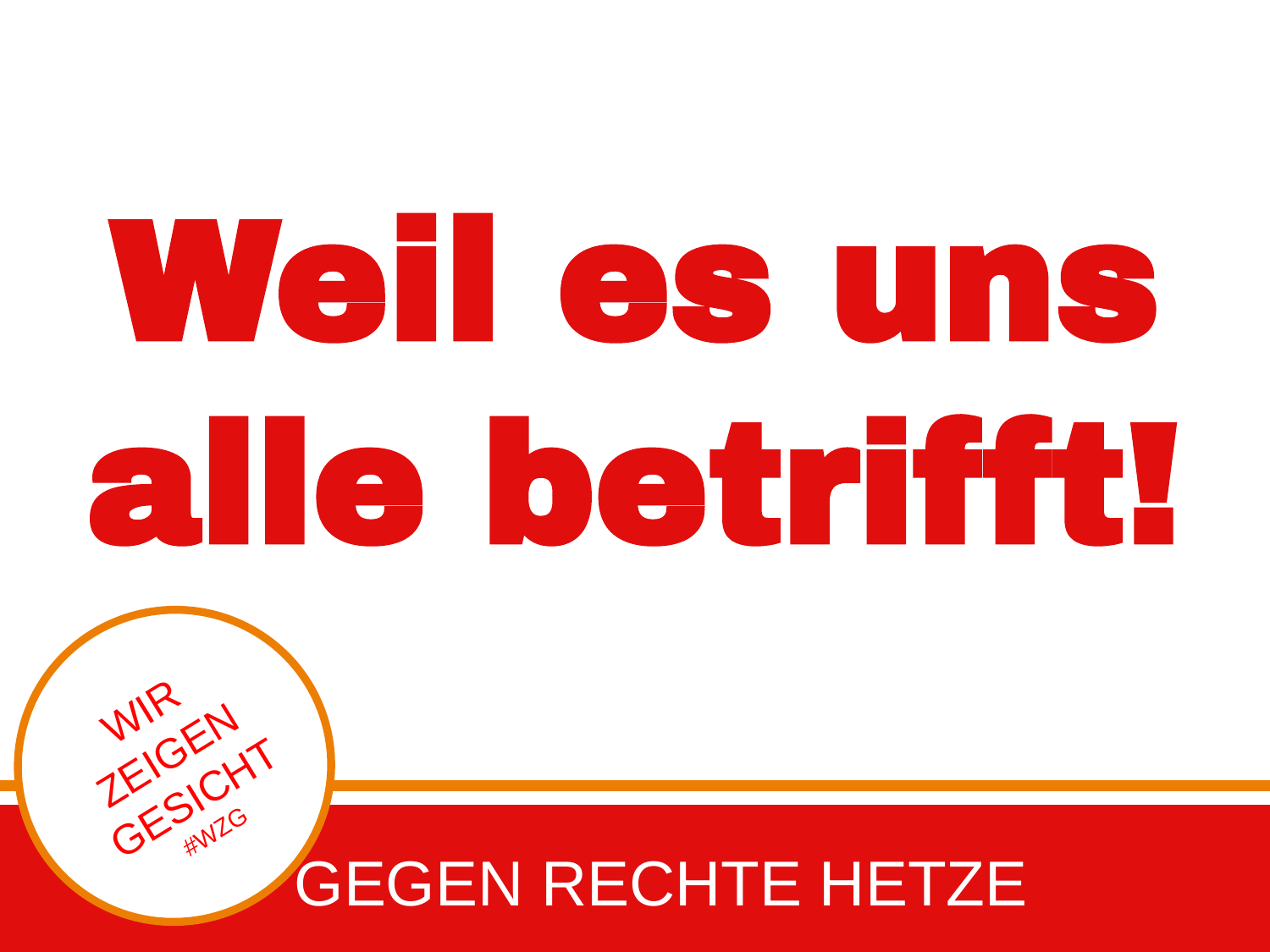

Weil es uns alle betrifft!
#
WIR ZEIGEN GESICHT #WZG
   GEGEN RECHTE HETZE